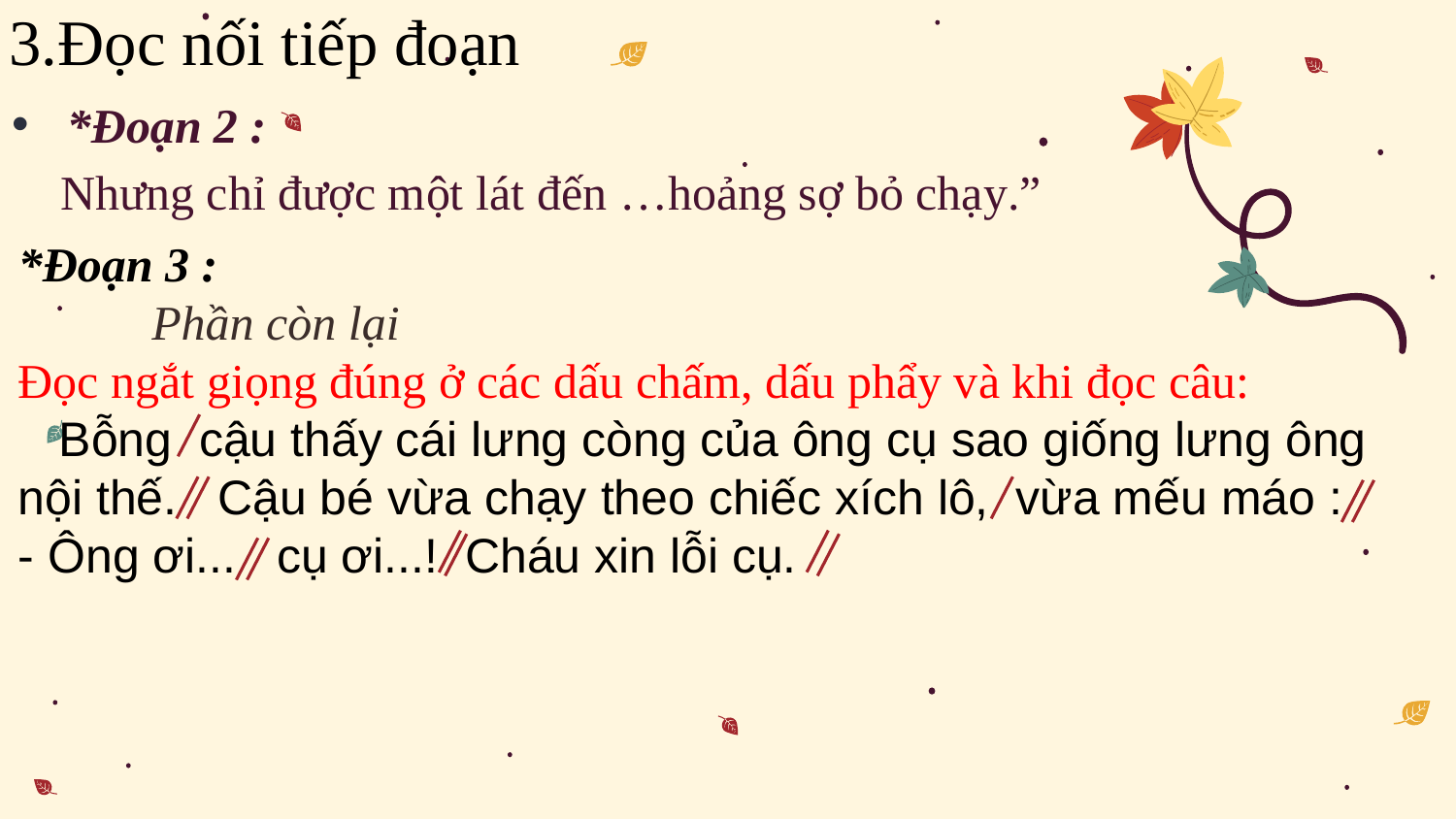

3.Đọc nối tiếp đoạn

*Đoạn 2 :
    Nhưng chỉ được một lát đến …hoảng sợ bỏ chạy.”

*Đoạn 3 :
           Phần còn lại
Đọc ngắt giọng đúng ở các dấu chấm, dấu phẩy và khi đọc câu:
   Bỗng  cậu thấy cái lưng còng của ông cụ sao giống lưng ông nội thế.   Cậu bé vừa chạy theo chiếc xích lô,  vừa mếu máo :
- Ông ơi...   cụ ơi...!  Cháu xin lỗi cụ.